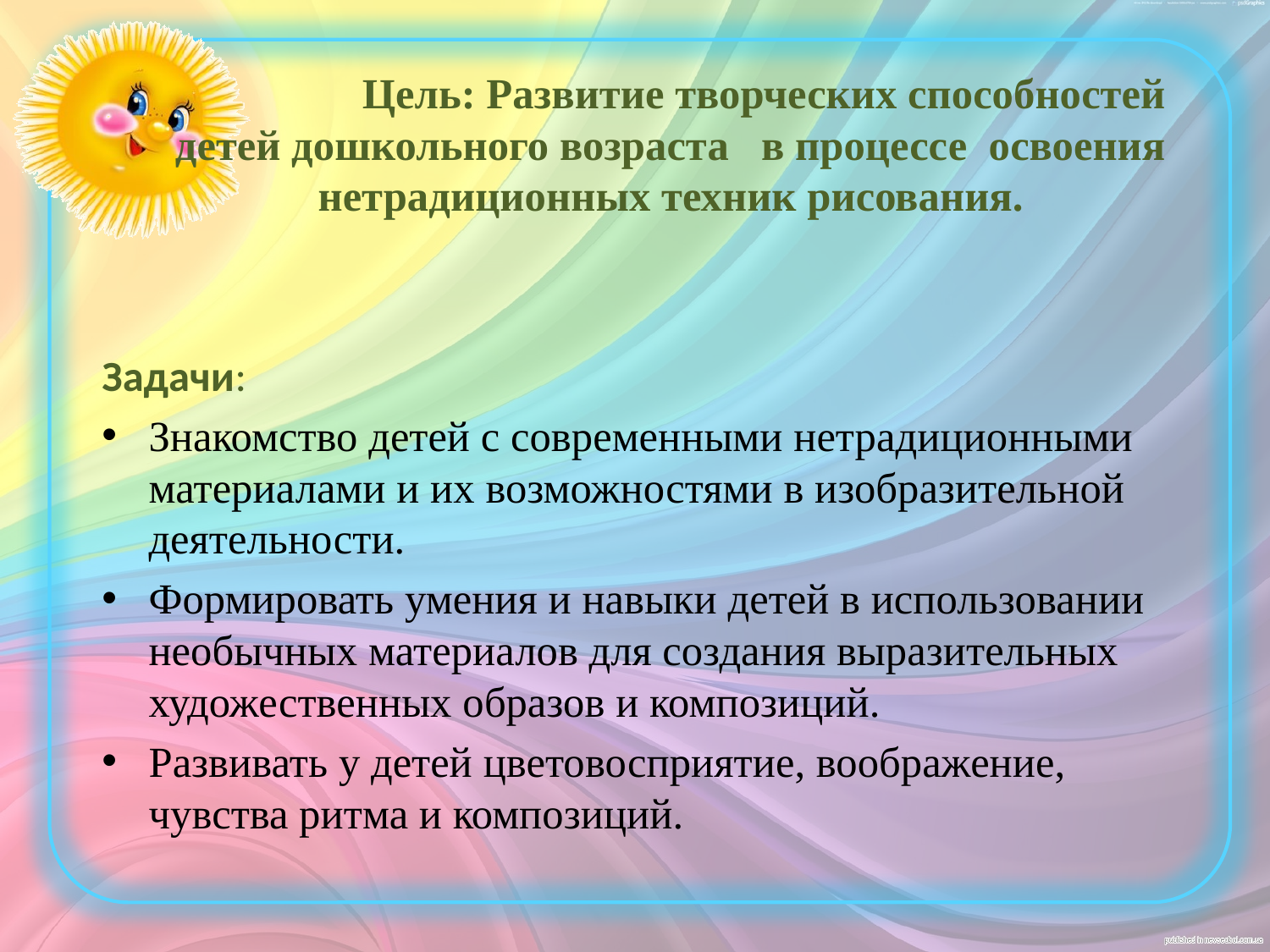

Цель: Развитие творческих способностей детей дошкольного возраста   в процессе  освоения нетрадиционных техник рисования.

Задачи:
Знакомство детей с современными нетрадиционными материалами и их возможностями в изобразительной деятельности.
Формировать умения и навыки детей в использовании необычных материалов для создания выразительных художественных образов и композиций.
Развивать у детей цветовосприятие, воображение, чувства ритма и композиций.